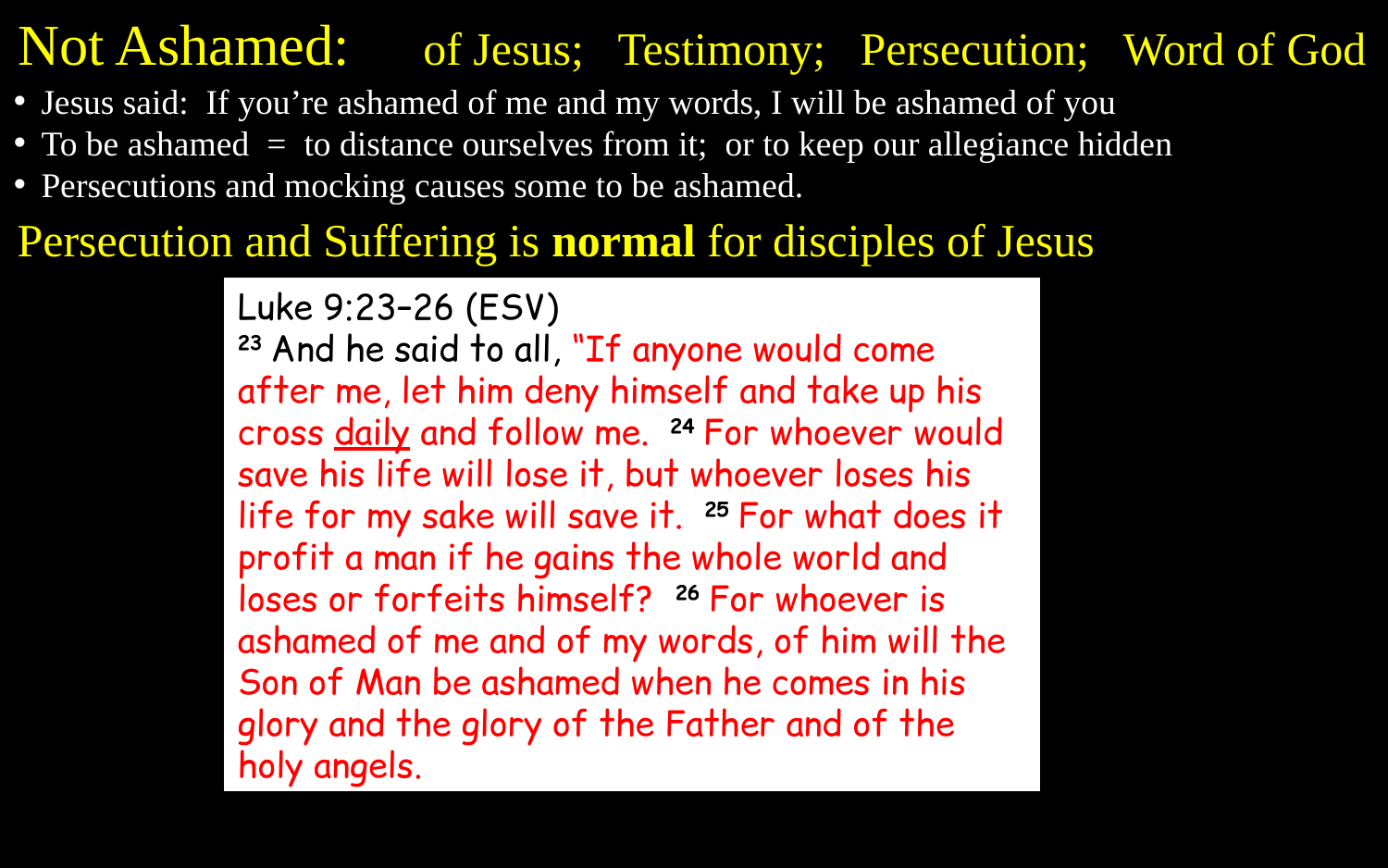

Not Ashamed:     of Jesus;   Testimony;   Persecution;   Word of God
Jesus said:  If you’re ashamed of me and my words, I will be ashamed of you
To be ashamed  =  to distance ourselves from it;  or to keep our allegiance hidden
Persecutions and mocking causes some to be ashamed.
Persecution and Suffering is normal for disciples of Jesus
Luke 9:23–26 (ESV)
23 And he said to all, “If anyone would come after me, let him deny himself and take up his cross daily and follow me.  24 For whoever would save his life will lose it, but whoever loses his life for my sake will save it.  25 For what does it profit a man if he gains the whole world and loses or forfeits himself?  26 For whoever is ashamed of me and of my words, of him will the Son of Man be ashamed when he comes in his glory and the glory of the Father and of the holy angels.